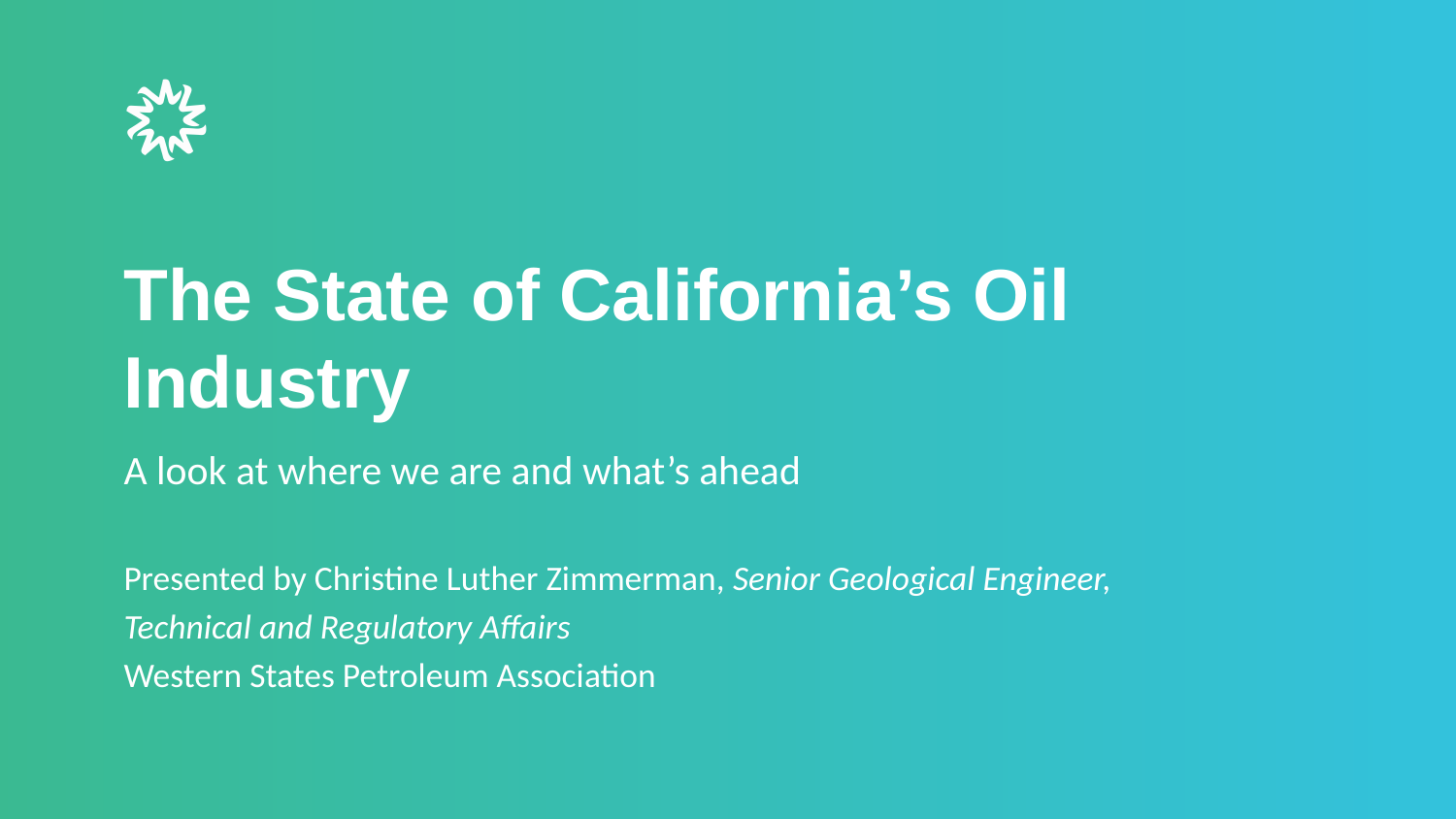

# The State of California’s Oil Industry
A look at where we are and what’s ahead

Presented by Christine Luther Zimmerman, Senior Geological Engineer,
Technical and Regulatory Affairs
Western States Petroleum Association